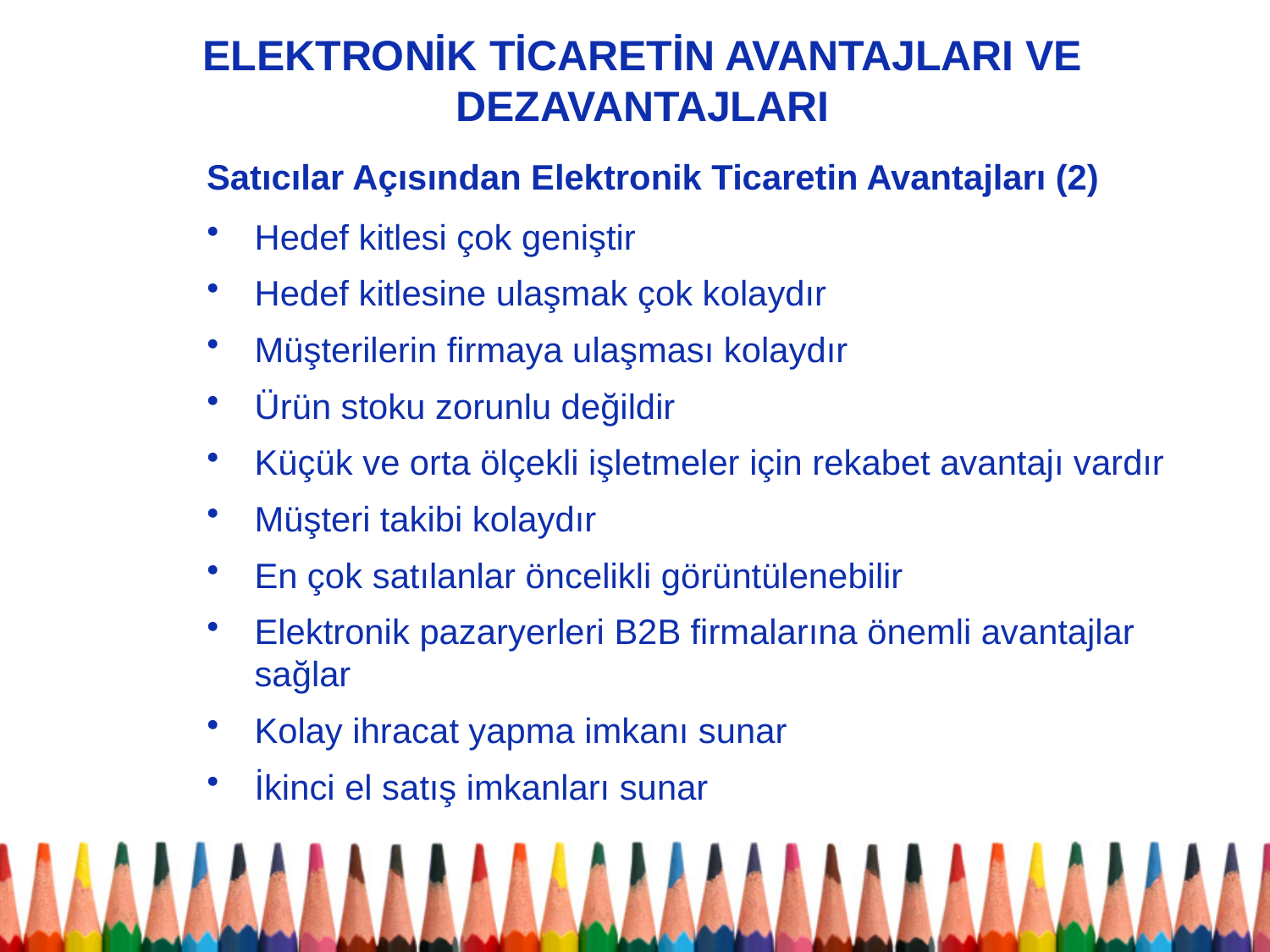

# ELEKTRONİK TİCARETİN AVANTAJLARI VE DEZAVANTAJLARI
Satıcılar Açısından Elektronik Ticaretin Avantajları (2)

Hedef kitlesi çok geniştir
Hedef kitlesine ulaşmak çok kolaydır
Müşterilerin firmaya ulaşması kolaydır
Ürün stoku zorunlu değildir
Küçük ve orta ölçekli işletmeler için rekabet avantajı vardır
Müşteri takibi kolaydır
En çok satılanlar öncelikli görüntülenebilir
Elektronik pazaryerleri B2B firmalarına önemli avantajlar sağlar
Kolay ihracat yapma imkanı sunar
İkinci el satış imkanları sunar